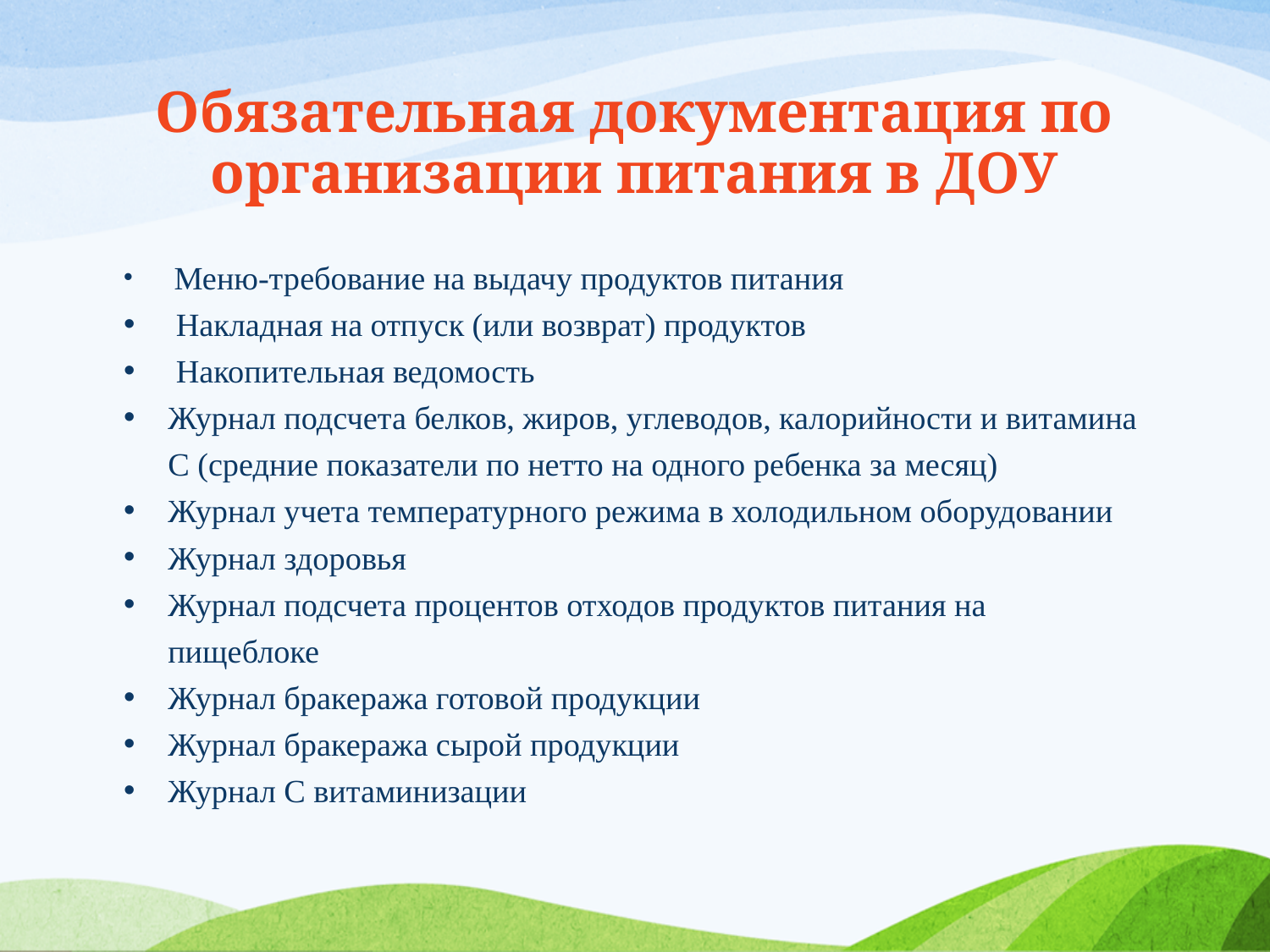

# Обязательная документация по организации питания в ДОУ
 Меню-требование на выдачу продуктов питания
 Накладная на отпуск (или возврат) продуктов
 Накопительная ведомость
Журнал подсчета белков, жиров, углеводов, калорийности и витамина С (средние показатели по нетто на одного ребенка за месяц)
Журнал учета температурного режима в холодильном оборудовании
Журнал здоровья
Журнал подсчета процентов отходов продуктов питания на пищеблоке
Журнал бракеража готовой продукции
Журнал бракеража сырой продукции
Журнал С витаминизации